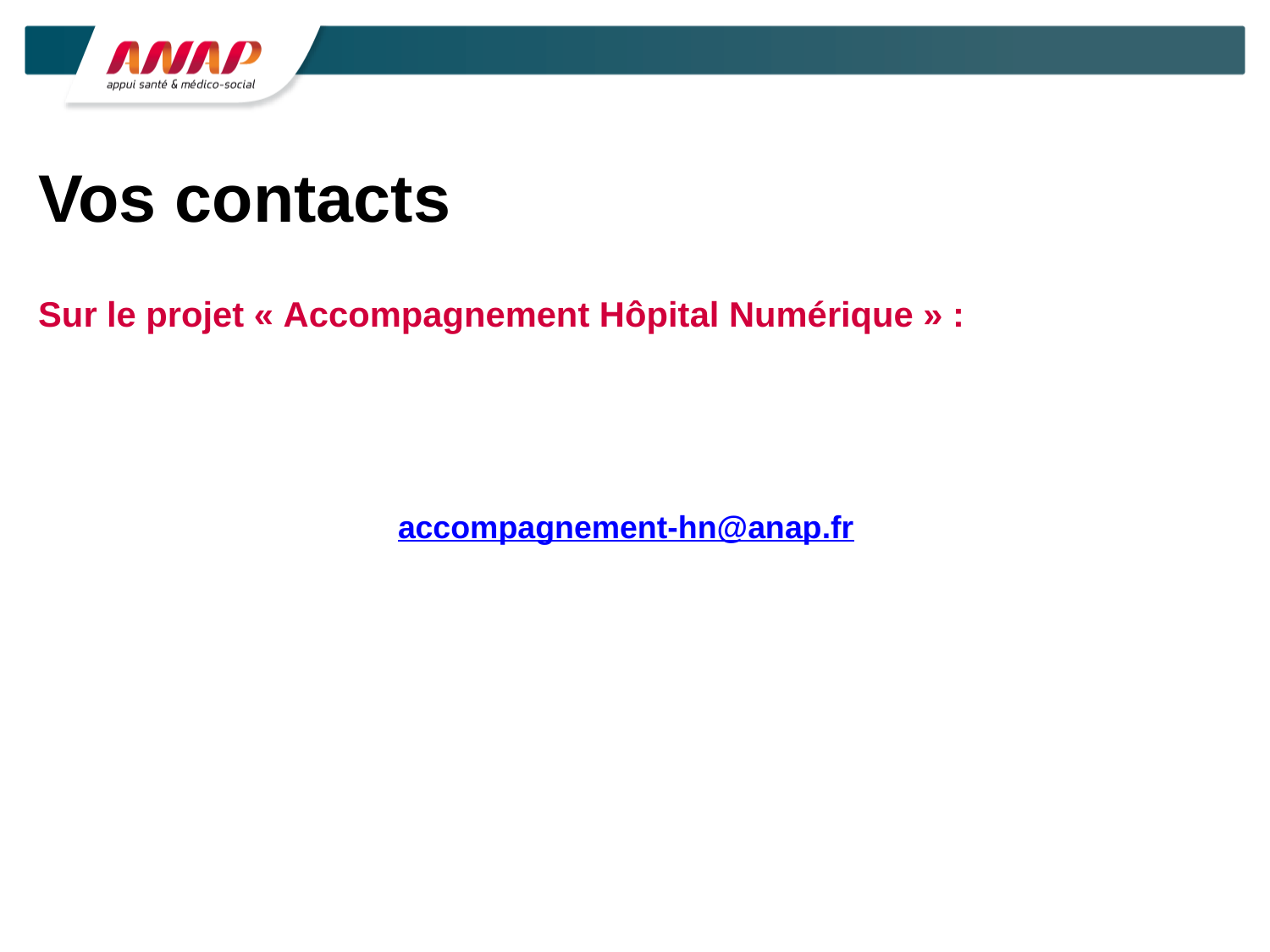

# Vos contacts
Sur le projet « Accompagnement Hôpital Numérique » :
accompagnement-hn@anap.fr